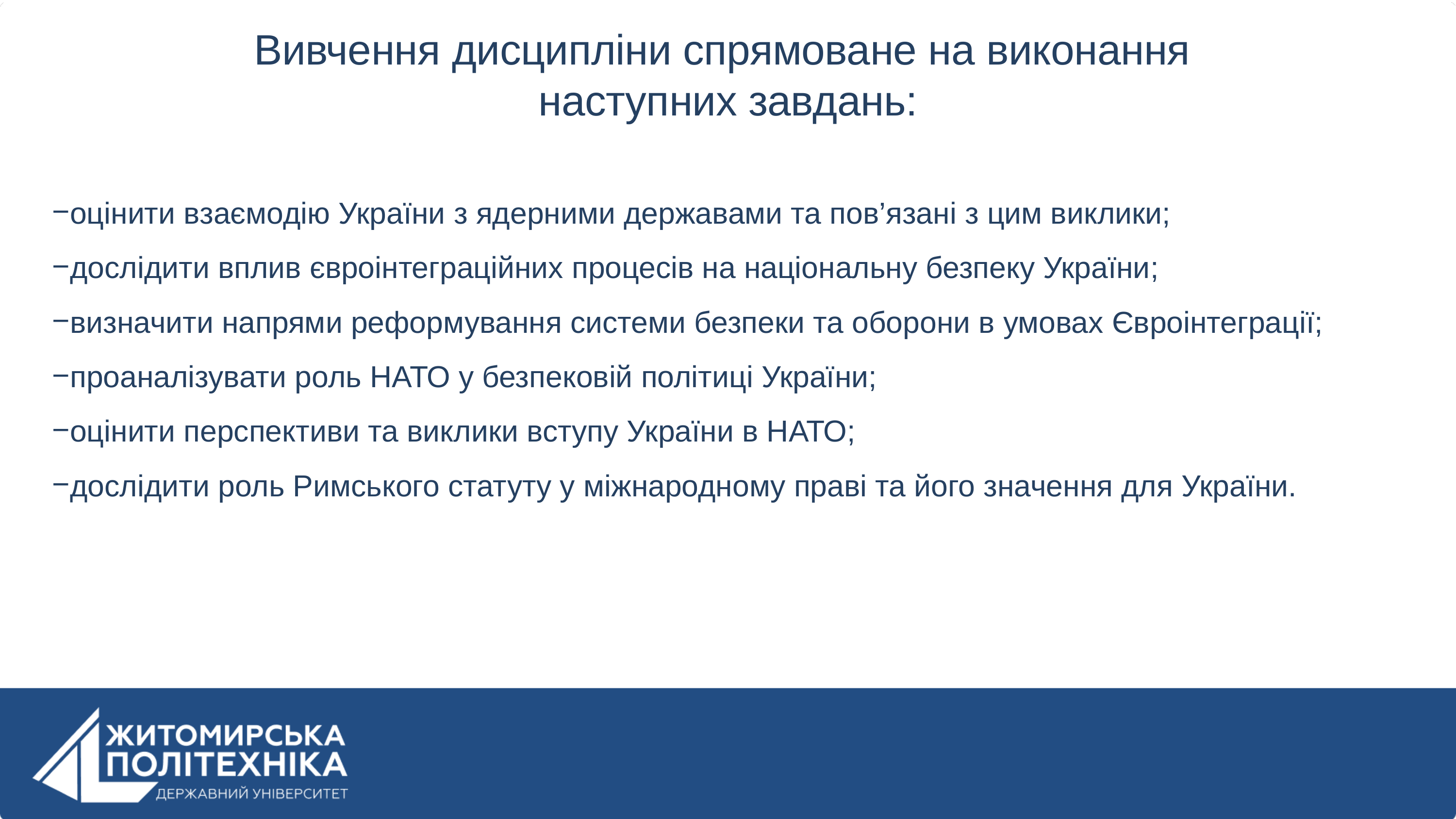

Вивчення дисципліни спрямоване на виконання
наступних завдань:

оцінити взаємодію України з ядерними державами та пов’язані з цим виклики;
дослідити вплив євроінтеграційних процесів на національну безпеку України;
визначити напрями реформування системи безпеки та оборони в умовах Євроінтеграції;
проаналізувати роль НАТО у безпековій політиці України;
оцінити перспективи та виклики вступу України в НАТО;
дослідити роль Римського статуту у міжнародному праві та його значення для України.